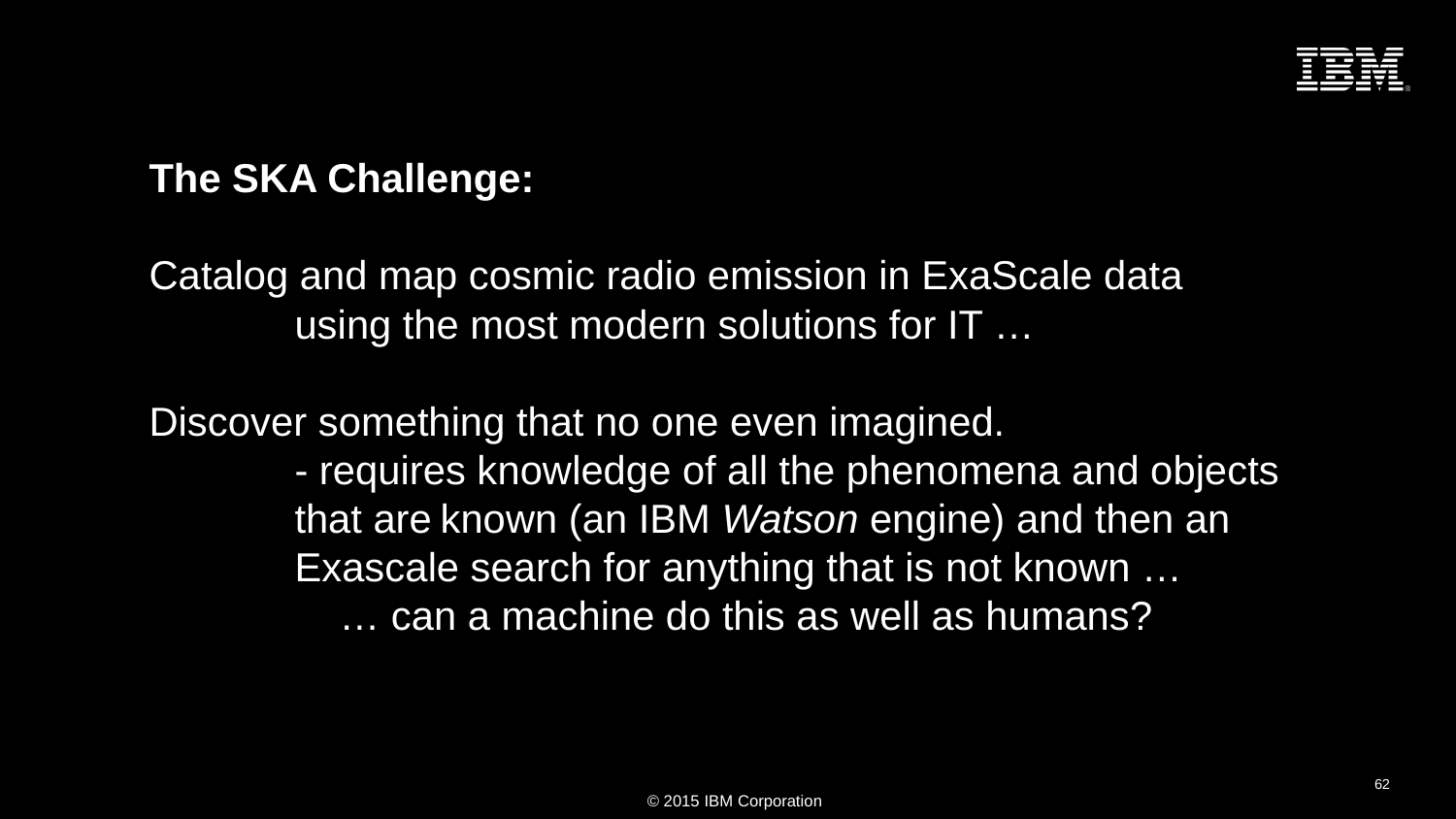

The SKA Challenge:

Catalog and map cosmic radio emission in ExaScale data
	using the most modern solutions for IT …

Discover something that no one even imagined.
	- requires knowledge of all the phenomena and objects 	that are	known (an IBM Watson engine) and then an 	Exascale search for anything that is not known …
	    … can a machine do this as well as humans?
62